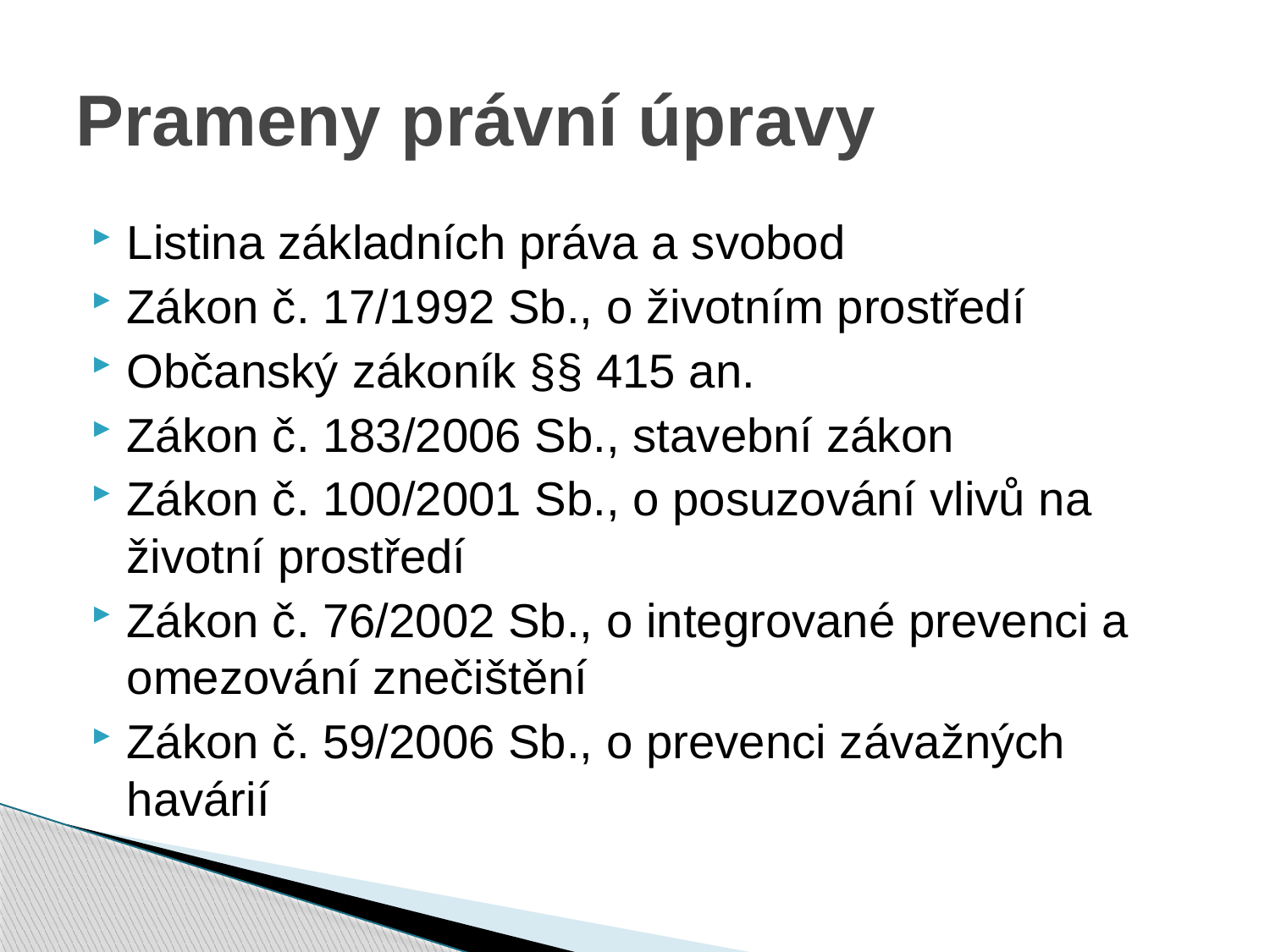

# Prameny právní úpravy
Listina základních práva a svobod
Zákon č. 17/1992 Sb., o životním prostředí
Občanský zákoník §§ 415 an.
Zákon č. 183/2006 Sb., stavební zákon
Zákon č. 100/2001 Sb., o posuzování vlivů na životní prostředí
Zákon č. 76/2002 Sb., o integrované prevenci a omezování znečištění
Zákon č. 59/2006 Sb., o prevenci závažných havárií